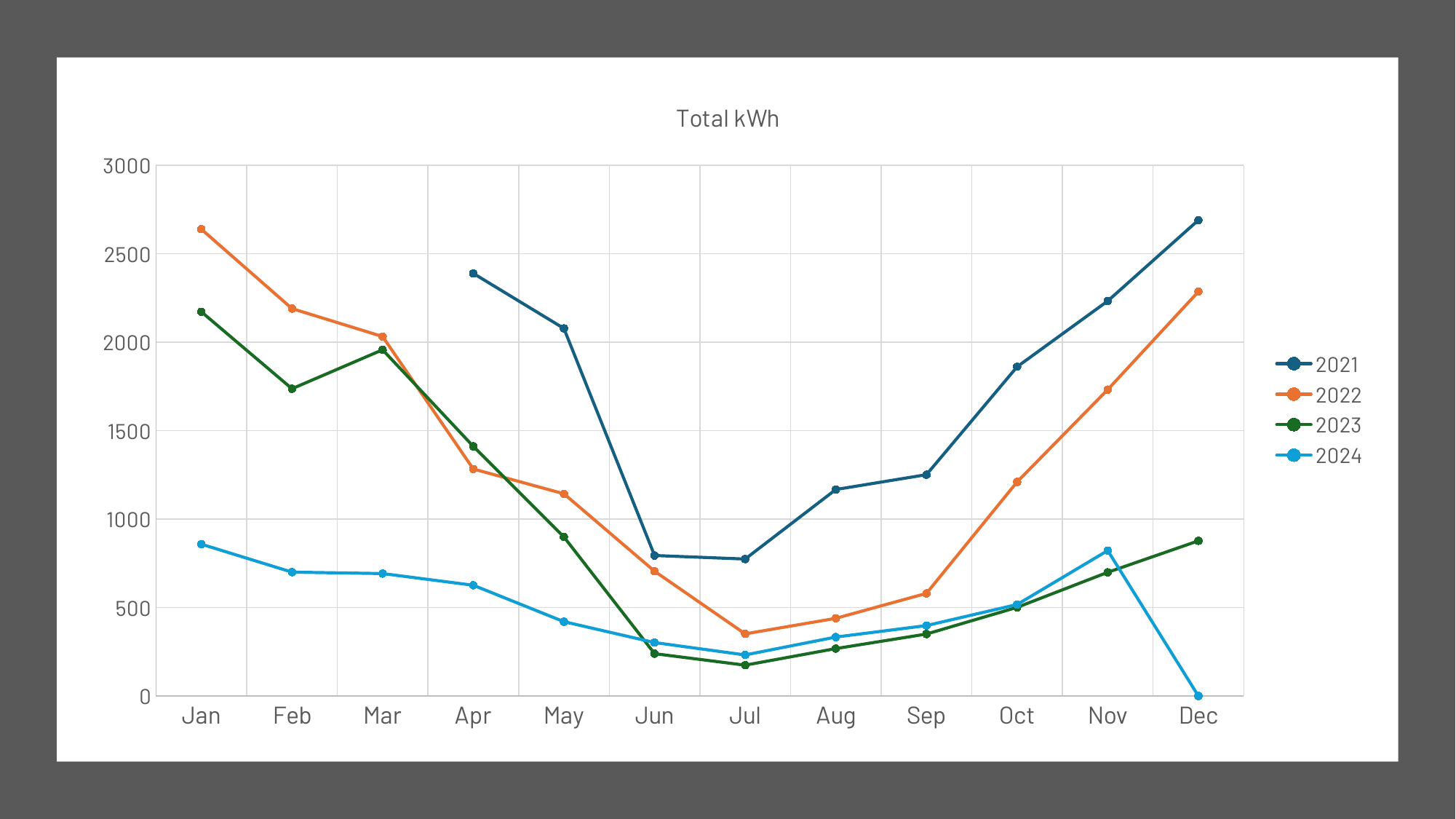

### Chart: Total kWh

| Category | 2021 | 2022 | 2023 | 2024 |
|---|---|---|---|---|
| Jan | None | 2639.0 | 2172.0 | 858.0 |
| Feb | None | 2190.0 | 1737.0 | 700.0 |
| Mar | None | 2032.0 | 1957.0 | 692.0 |
| Apr | 2389.0 | 1283.0 | 1411.0 | 626.0 |
| May | 2078.0 | 1143.0 | 899.0 | 420.0 |
| Jun | 794.0 | 705.0 | 239.2 | 302.0 |
| Jul | 774.0 | 351.0 | 174.0 | 232.0 |
| Aug | 1167.0 | 439.0 | 268.0 | 333.0 |
| Sep | 1251.0 | 580.0 | 350.0 | 398.0 |
| Oct | 1861.0 | 1210.0 | 501.0 | 517.0 |
| Nov | 2233.0 | 1732.0 | 699.0 | 822.0 |
| Dec | 2690.0 | 2286.0 | 877.0 | 0.0 |